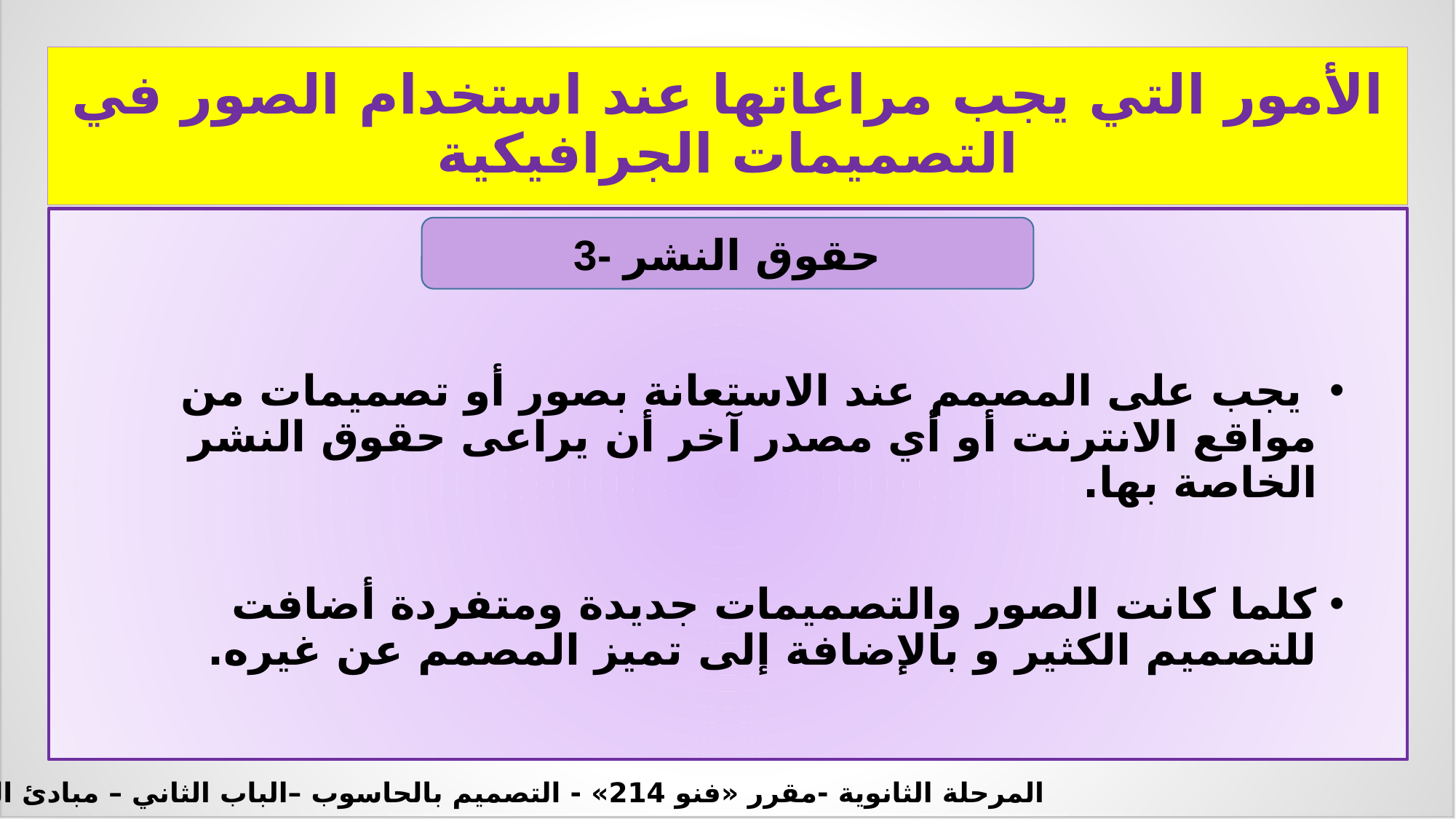

الأمور التي يجب مراعاتها عند استخدام الصور في التصميمات الجرافيكية

3- حقوق النشر

 يجب على المصمم عند الاستعانة بصور أو تصميمات من مواقع الانترنت أو أي مصدر آخر أن يراعى حقوق النشر الخاصة بها.

كلما كانت الصور والتصميمات جديدة ومتفردة أضافت للتصميم الكثير و بالإضافة إلى تميز المصمم عن غيره.
المرحلة الثانوية -مقرر «فنو 214» - التصميم بالحاسوب –الباب الثاني – مبادئ التصميم الجرافيكي